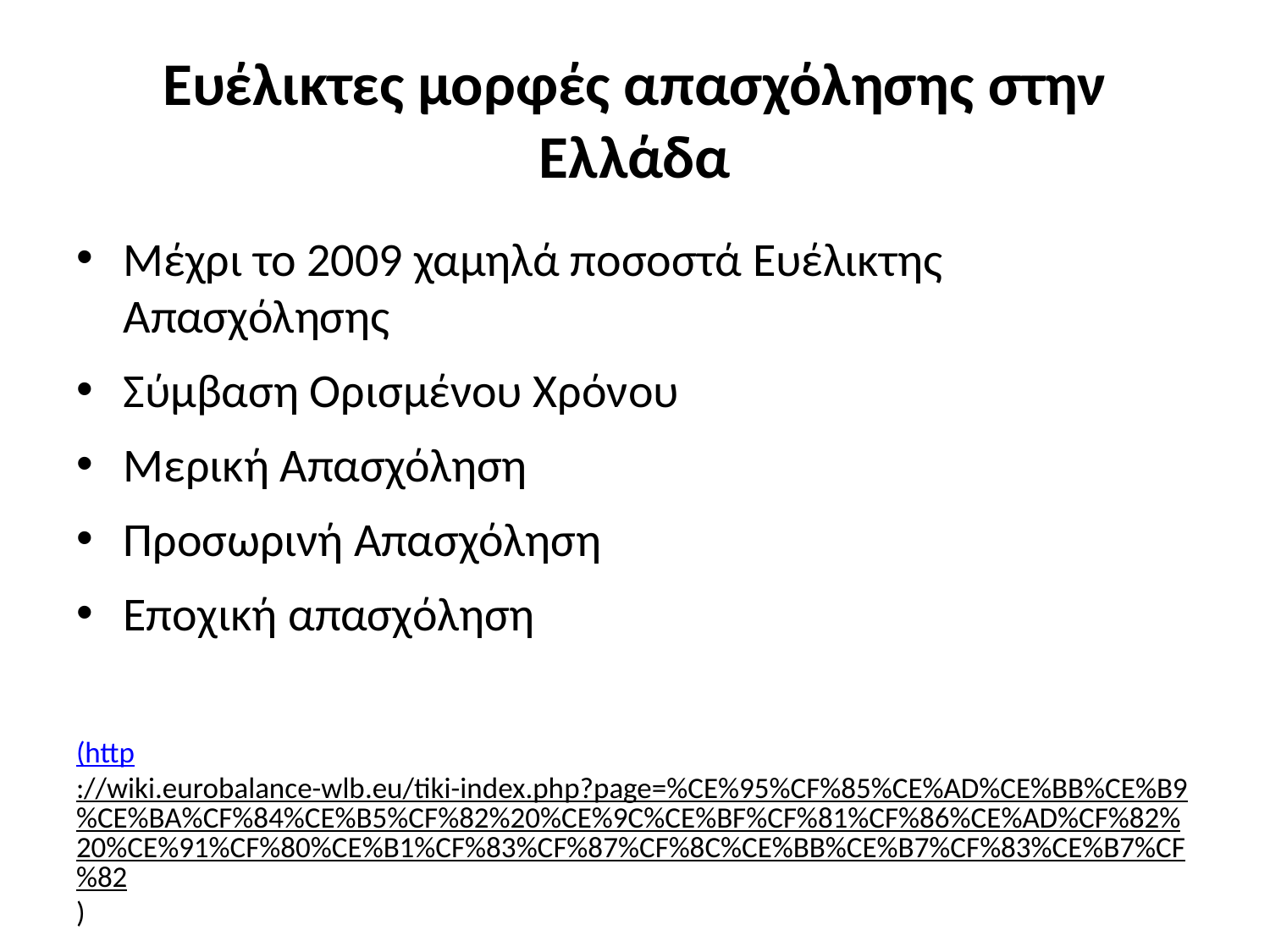

# Ευέλικτες μορφές απασχόλησης στην Ελλάδα
Μέχρι το 2009 χαμηλά ποσοστά Ευέλικτης Απασχόλησης
Σύμβαση Ορισμένου Χρόνου
Μερική Απασχόληση
Προσωρινή Απασχόληση
Εποχική απασχόληση

(http://wiki.eurobalance-wlb.eu/tiki-index.php?page=%CE%95%CF%85%CE%AD%CE%BB%CE%B9%CE%BA%CF%84%CE%B5%CF%82%20%CE%9C%CE%BF%CF%81%CF%86%CE%AD%CF%82%20%CE%91%CF%80%CE%B1%CF%83%CF%87%CF%8C%CE%BB%CE%B7%CF%83%CE%B7%CF%82)